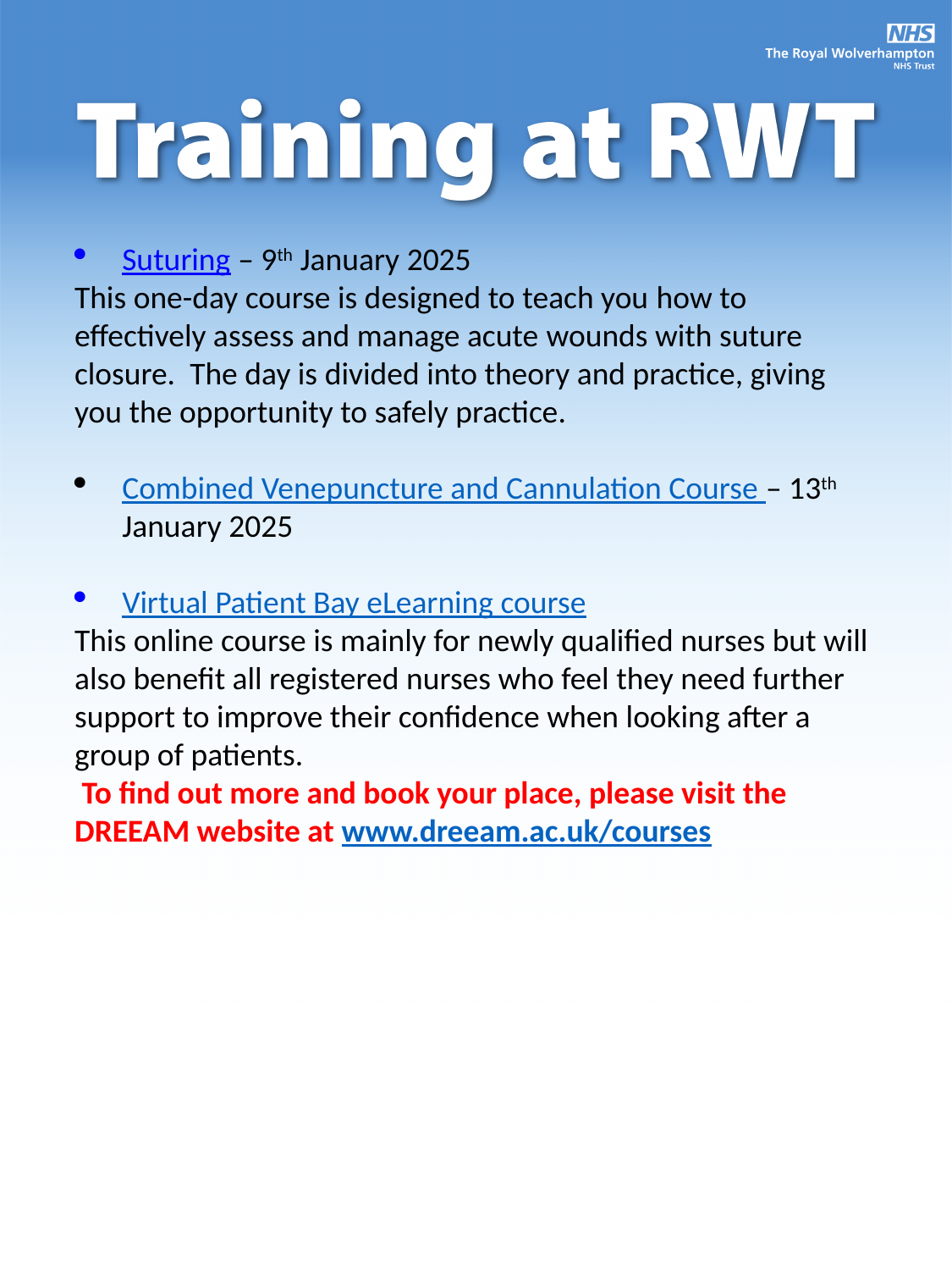

Suturing – 9th January 2025
This one-day course is designed to teach you how to effectively assess and manage acute wounds with suture closure.  The day is divided into theory and practice, giving you the opportunity to safely practice.

Combined Venepuncture and Cannulation Course – 13th January 2025

Virtual Patient Bay eLearning course
This online course is mainly for newly qualified nurses but will also benefit all registered nurses who feel they need further support to improve their confidence when looking after a group of patients.
 To find out more and book your place, please visit the DREEAM website at www.dreeam.ac.uk/courses